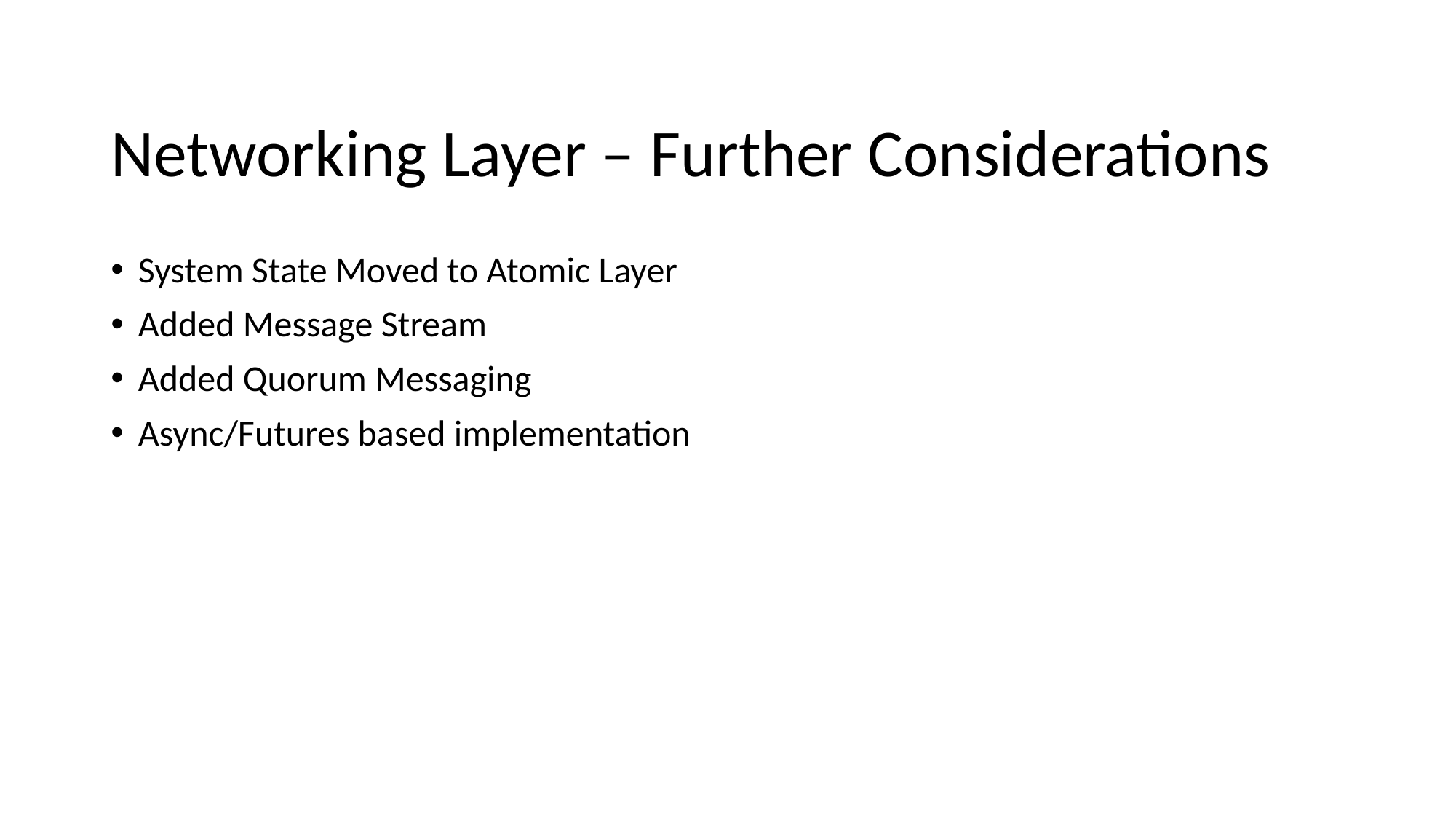

# Networking Layer – Further Considerations
System State Moved to Atomic Layer
Added Message Stream
Added Quorum Messaging
Async/Futures based implementation